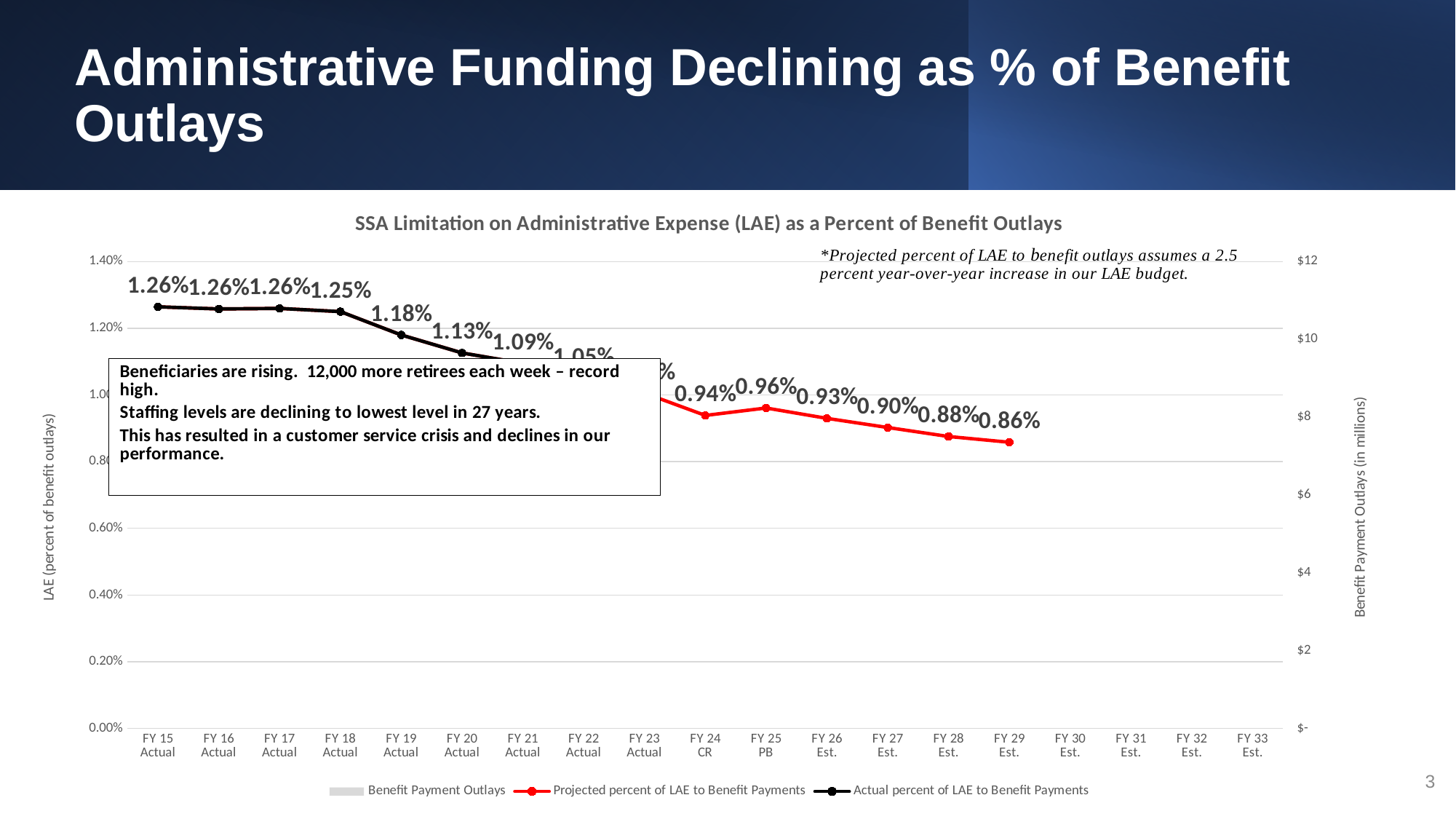

# Administrative Funding Declining as % of Benefit Outlays

### Chart: SSA Limitation on Administrative Expense (LAE) as a Percent of Benefit Outlays

| Category | Benefit Payment Outlays | Projected percent of LAE to Benefit Payments | Actual percent of LAE to Benefit Payments |
|---|---|---|---|
3